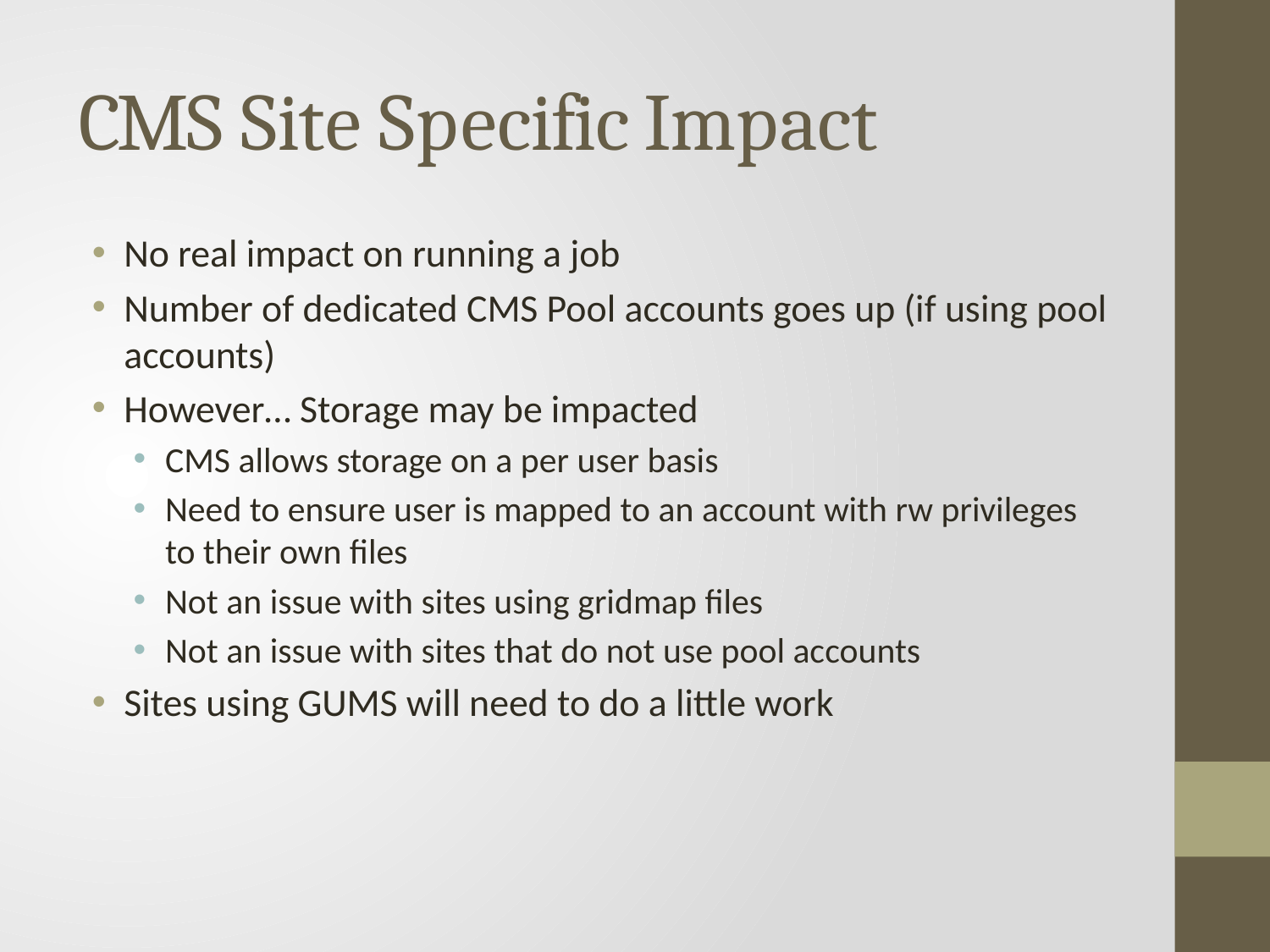

# CMS Site Specific Impact
No real impact on running a job
Number of dedicated CMS Pool accounts goes up (if using pool accounts)
However… Storage may be impacted
CMS allows storage on a per user basis
Need to ensure user is mapped to an account with rw privileges to their own files
Not an issue with sites using gridmap files
Not an issue with sites that do not use pool accounts
Sites using GUMS will need to do a little work